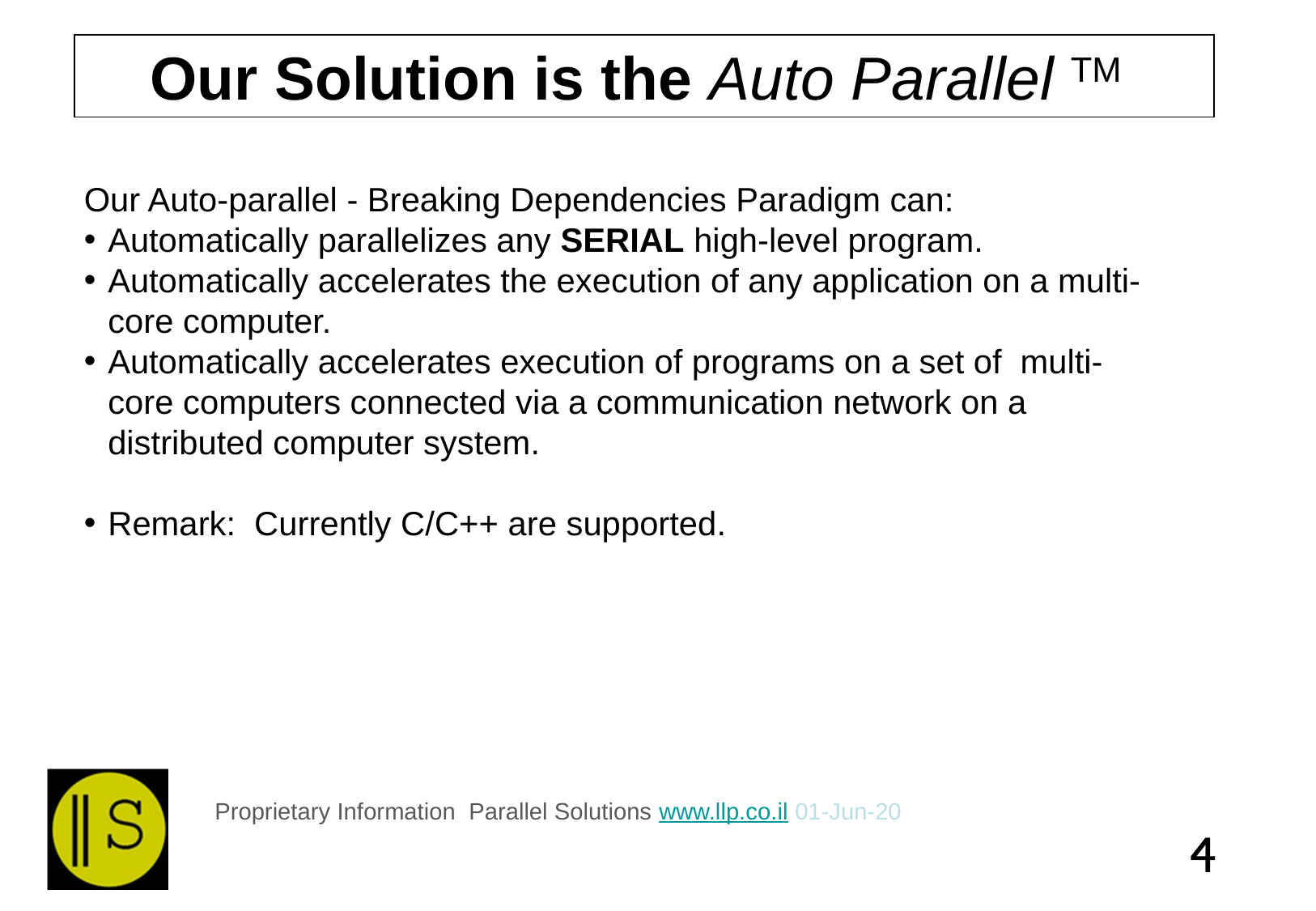

# Our Solution is the Auto Parallel TM
Our Auto-parallel - Breaking Dependencies Paradigm can:
Automatically parallelizes any SERIAL high-level program.
Automatically accelerates the execution of any application on a multi-core computer.
Automatically accelerates execution of programs on a set of  multi-core computers connected via a communication network on a distributed computer system.

Remark:  Currently C/C++ are supported.